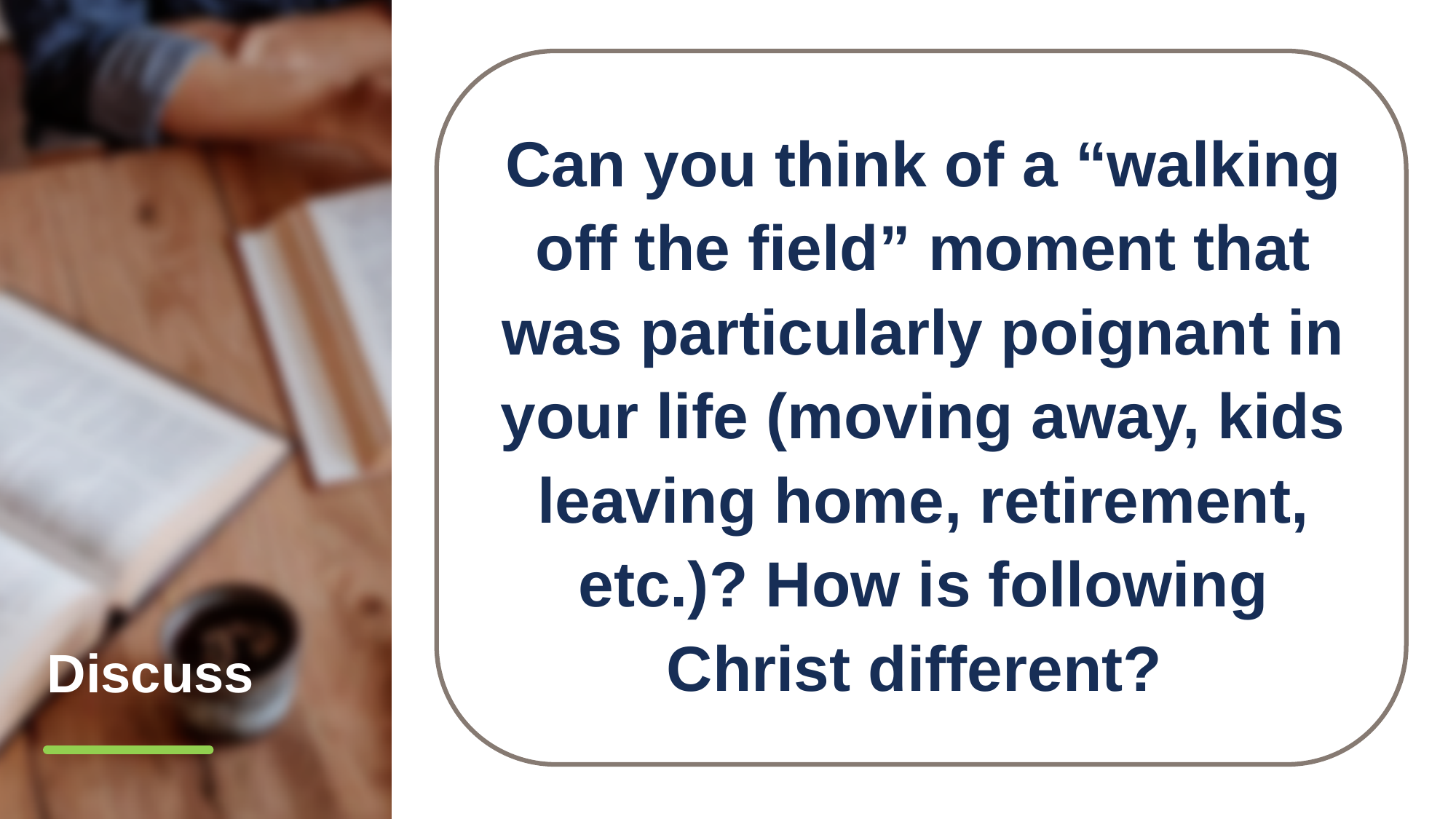

Can you think of a “walking off the field” moment that was particularly poignant in your life (moving away, kids leaving home, retirement, etc.)? How is following Christ different?
# Discuss